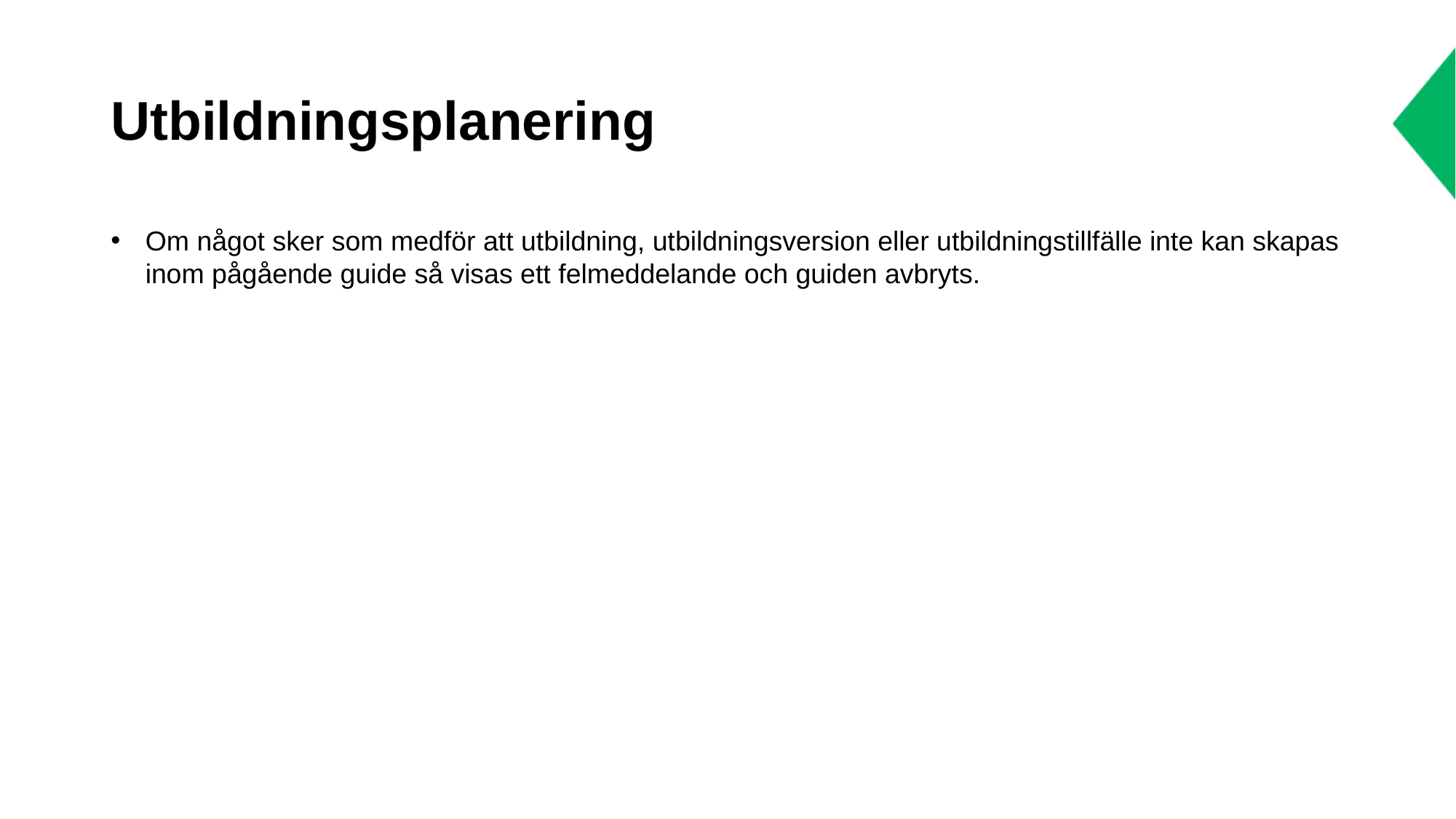

# Utbildningsplanering
Om något sker som medför att utbildning, utbildningsversion eller utbildningstillfälle inte kan skapas inom pågående guide så visas ett felmeddelande och guiden avbryts.